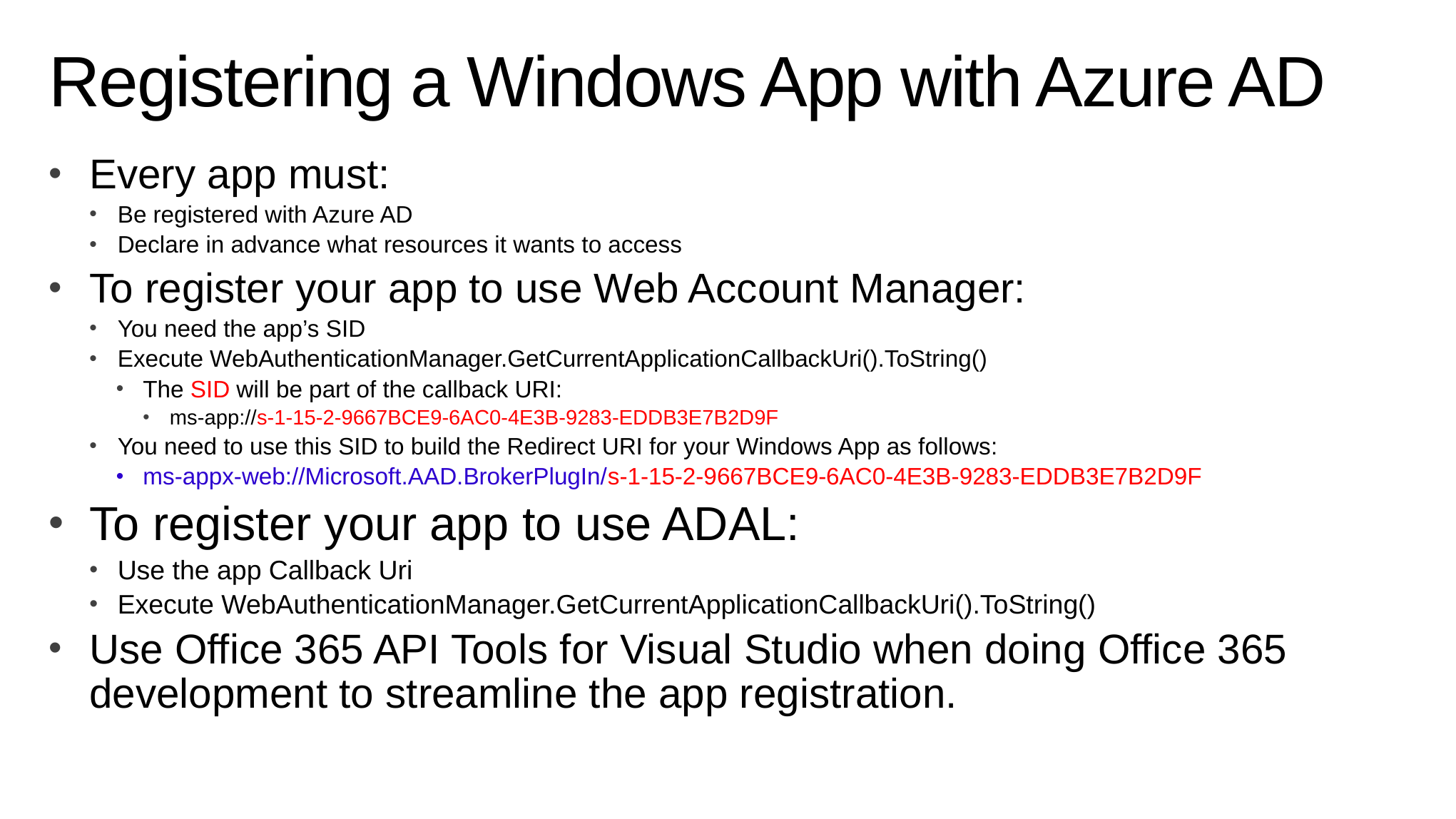

# Registering a Windows App with Azure AD
Every app must:
Be registered with Azure AD
Declare in advance what resources it wants to access
To register your app to use Web Account Manager:
You need the app’s SID
Execute WebAuthenticationManager.GetCurrentApplicationCallbackUri().ToString()
The SID will be part of the callback URI:
ms-app://s-1-15-2-9667BCE9-6AC0-4E3B-9283-EDDB3E7B2D9F
You need to use this SID to build the Redirect URI for your Windows App as follows:
ms-appx-web://Microsoft.AAD.BrokerPlugIn/s-1-15-2-9667BCE9-6AC0-4E3B-9283-EDDB3E7B2D9F
To register your app to use ADAL:
Use the app Callback Uri
Execute WebAuthenticationManager.GetCurrentApplicationCallbackUri().ToString()
Use Office 365 API Tools for Visual Studio when doing Office 365 development to streamline the app registration.